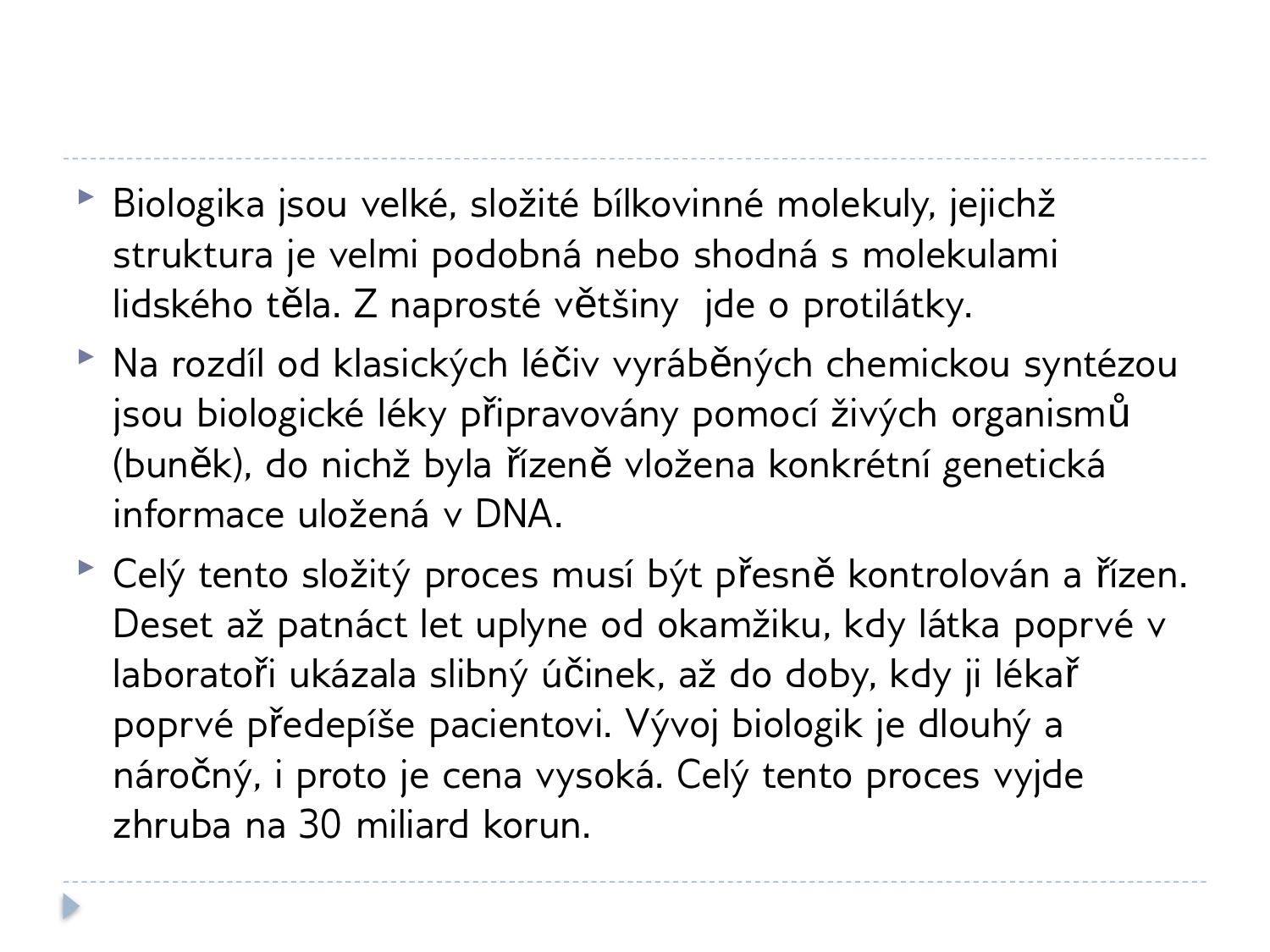

#
Biologika jsou velké, složité bílkovinné molekuly, jejichž struktura je velmi podobná nebo shodná s molekulami lidského těla. Z naprosté většiny  jde o protilátky.
Na rozdíl od klasických léčiv vyráběných chemickou syntézou jsou biologické léky připravovány pomocí živých organismů (buněk), do nichž byla řízeně vložena konkrétní genetická informace uložená v DNA.
Celý tento složitý proces musí být přesně kontrolován a řízen. Deset až patnáct let uplyne od okamžiku, kdy látka poprvé v laboratoři ukázala slibný účinek, až do doby, kdy ji lékař poprvé předepíše pacientovi. Vývoj biologik je dlouhý a náročný, i proto je cena vysoká. Celý tento proces vyjde zhruba na 30 miliard korun.